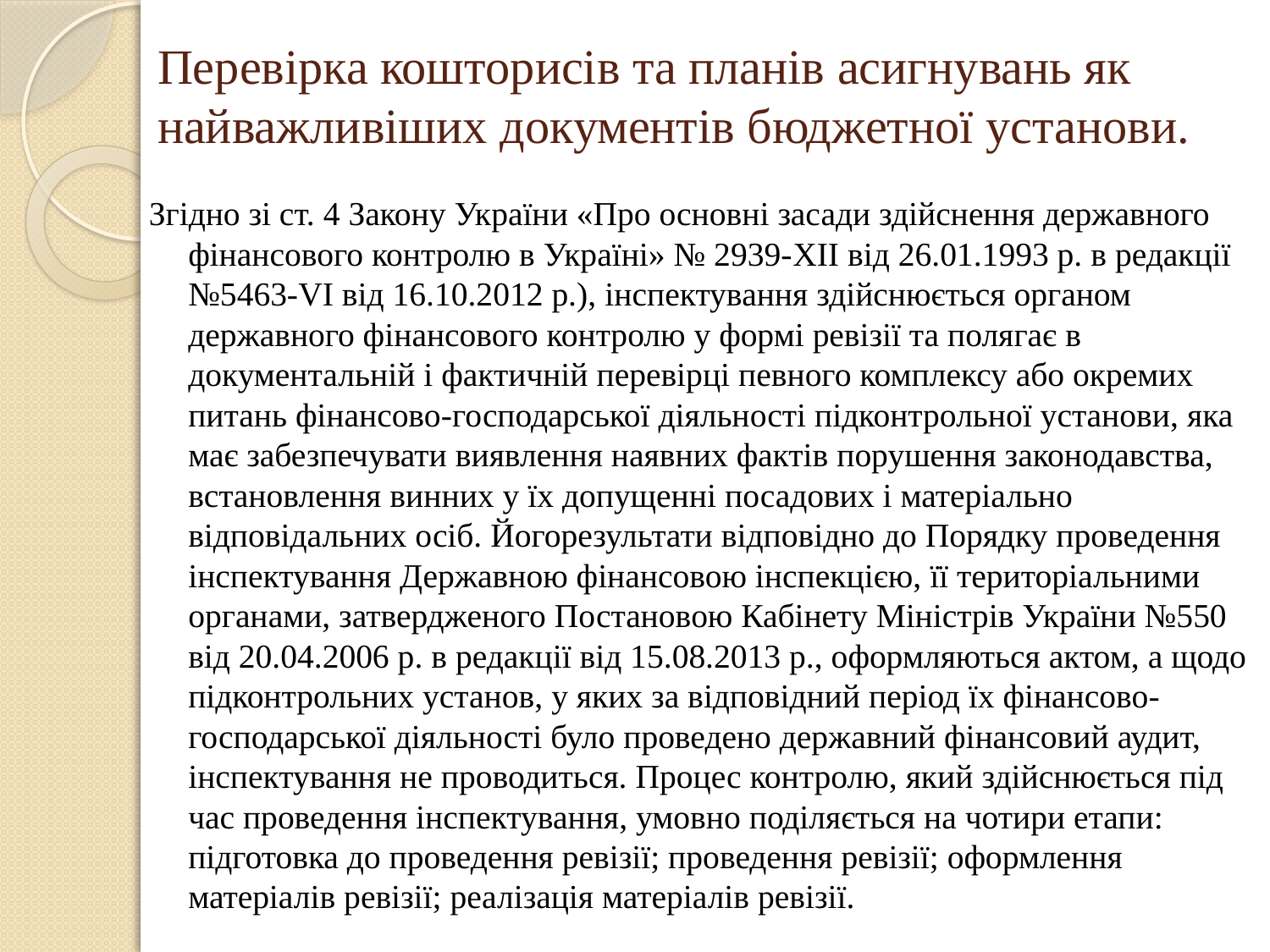

# Перевірка кошторисів та планів асигнувань як найважливіших документів бюджетної установи.
Згідно зі ст. 4 Закону України «Про основні засади здійснення державного фінансового контролю в Україні» № 2939-XІІ від 26.01.1993 р. в редакції №5463-VІ від 16.10.2012 р.), інспектування здійснюється органом державного фінансового контролю у формі ревізії та полягає в документальній і фактичній перевірці певного комплексу або окремих питань фінансово-господарської діяльності підконтрольної установи, яка має забезпечувати виявлення наявних фактів порушення законодавства, встановлення винних у їх допущенні посадових і матеріально відповідальних осіб. Йогорезультати відповідно до Порядку проведення інспектування Державною фінансовою інспекцією, її територіальними органами, затвердженого Постановою Кабінету Міністрів України №550 від 20.04.2006 р. в редакції від 15.08.2013 р., оформляються актом, а щодо підконтрольних установ, у яких за відповідний період їх фінансово-господарської діяльності було проведено державний фінансовий аудит, інспектування не проводиться. Процес контролю, який здійснюється під час проведення інспектування, умовно поділяється на чотири етапи: підготовка до проведення ревізії; проведення ревізії; оформлення матеріалів ревізії; реалізація матеріалів ревізії.